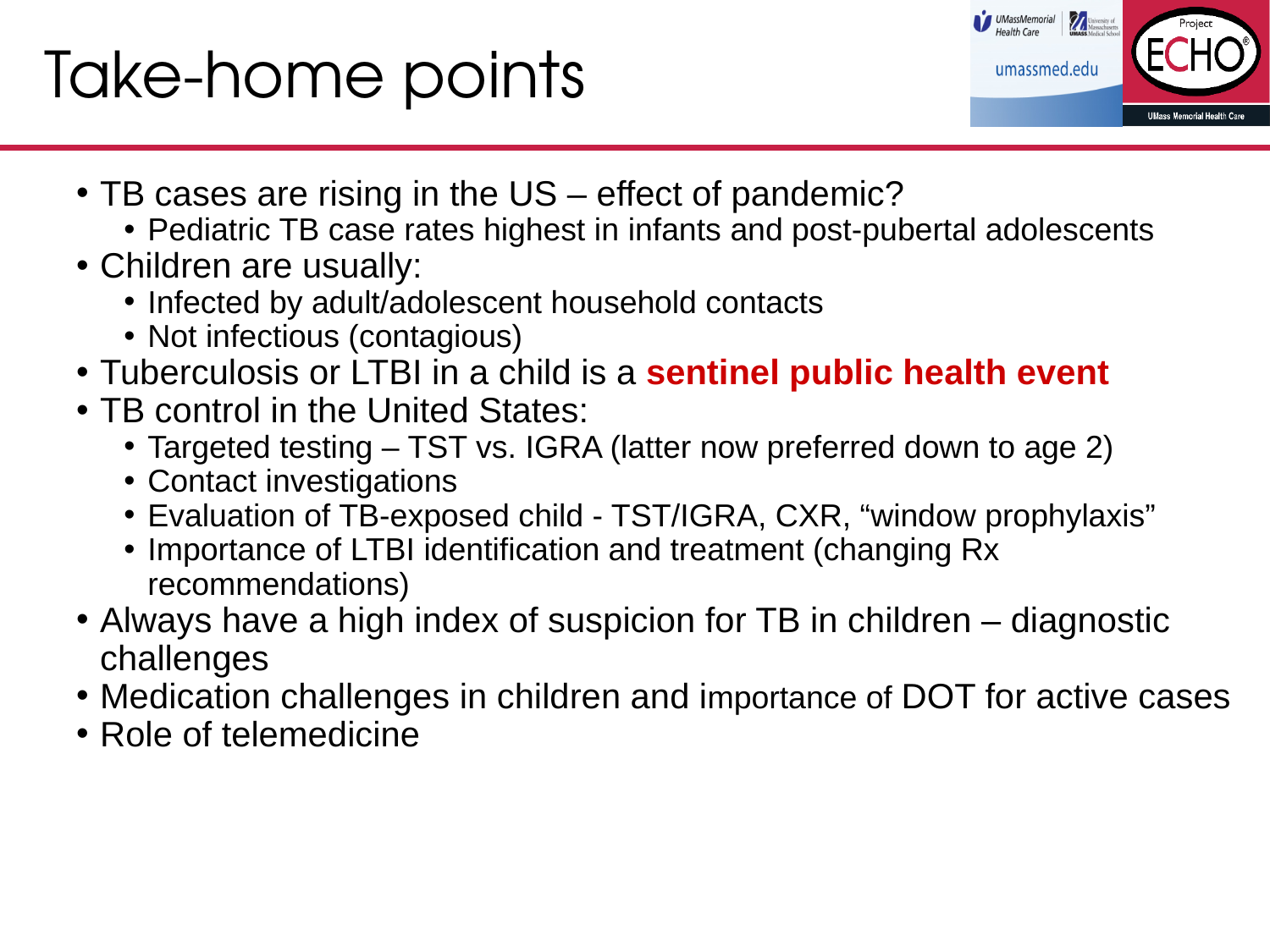

# Take-home points
TB cases are rising in the US – effect of pandemic?
Pediatric TB case rates highest in infants and post-pubertal adolescents
Children are usually:
Infected by adult/adolescent household contacts
Not infectious (contagious)
Tuberculosis or LTBI in a child is a sentinel public health event
TB control in the United States:
Targeted testing – TST vs. IGRA (latter now preferred down to age 2)
Contact investigations
Evaluation of TB-exposed child - TST/IGRA, CXR, “window prophylaxis”
Importance of LTBI identification and treatment (changing Rx recommendations)
Always have a high index of suspicion for TB in children – diagnostic challenges
Medication challenges in children and importance of DOT for active cases
Role of telemedicine